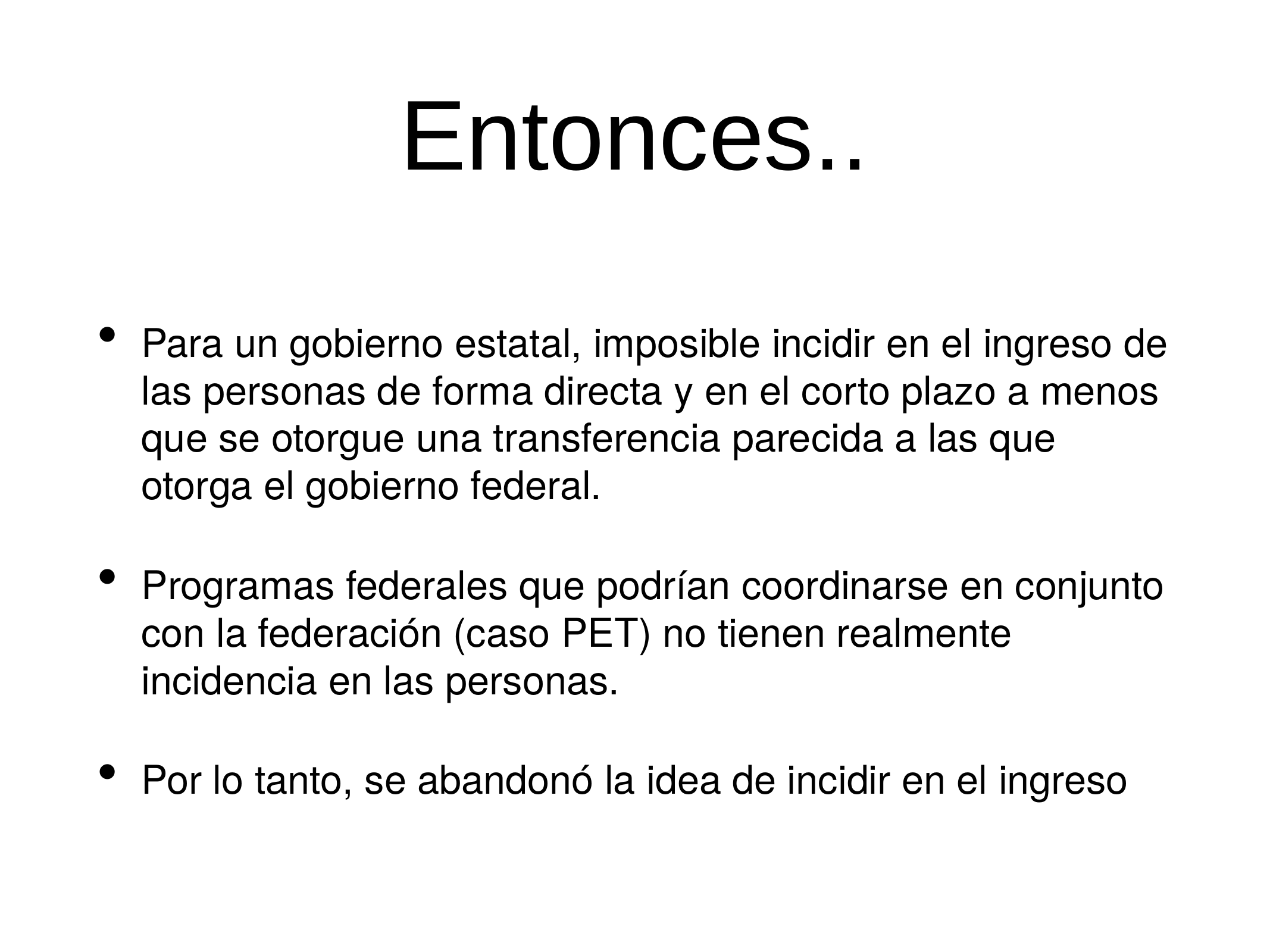

# Entonces..
Para un gobierno estatal, imposible incidir en el ingreso de las personas de forma directa y en el corto plazo a menos que se otorgue una transferencia parecida a las que otorga el gobierno federal.
Programas federales que podrían coordinarse en conjunto con la federación (caso PET) no tienen realmente incidencia en las personas.
Por lo tanto, se abandonó la idea de incidir en el ingreso